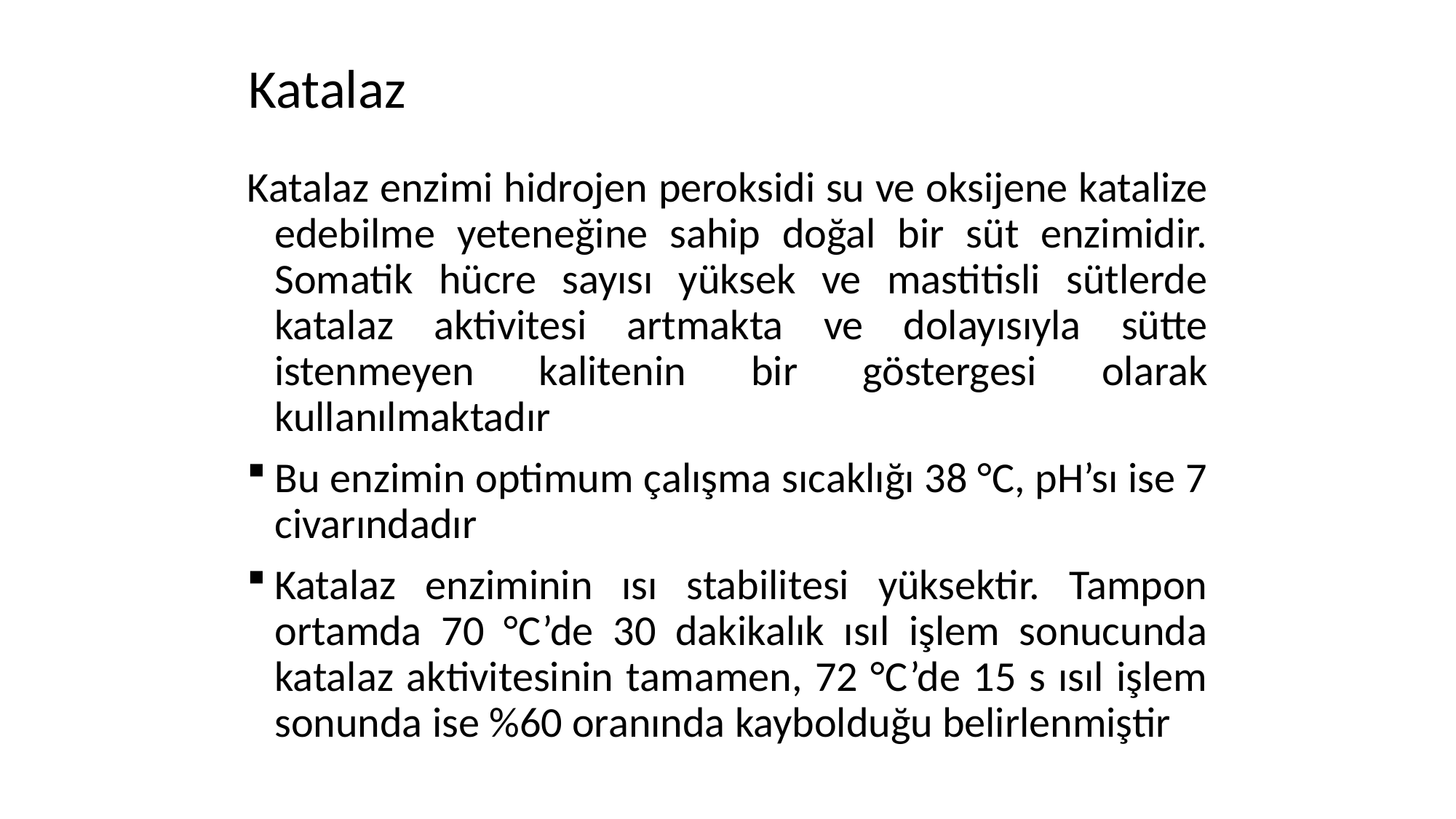

# Katalaz
Katalaz enzimi hidrojen peroksidi su ve oksijene katalize edebilme yeteneğine sahip doğal bir süt enzimidir. Somatik hücre sayısı yüksek ve mastitisli sütlerde katalaz aktivitesi artmakta ve dolayısıyla sütte istenmeyen kalitenin bir göstergesi olarak kullanılmaktadır
Bu enzimin optimum çalışma sıcaklığı 38 °C, pH’sı ise 7 civarındadır
Katalaz enziminin ısı stabilitesi yüksektir. Tampon ortamda 70 °C’de 30 dakikalık ısıl işlem sonucunda katalaz aktivitesinin tamamen, 72 °C’de 15 s ısıl işlem sonunda ise %60 oranında kaybolduğu belirlenmiştir